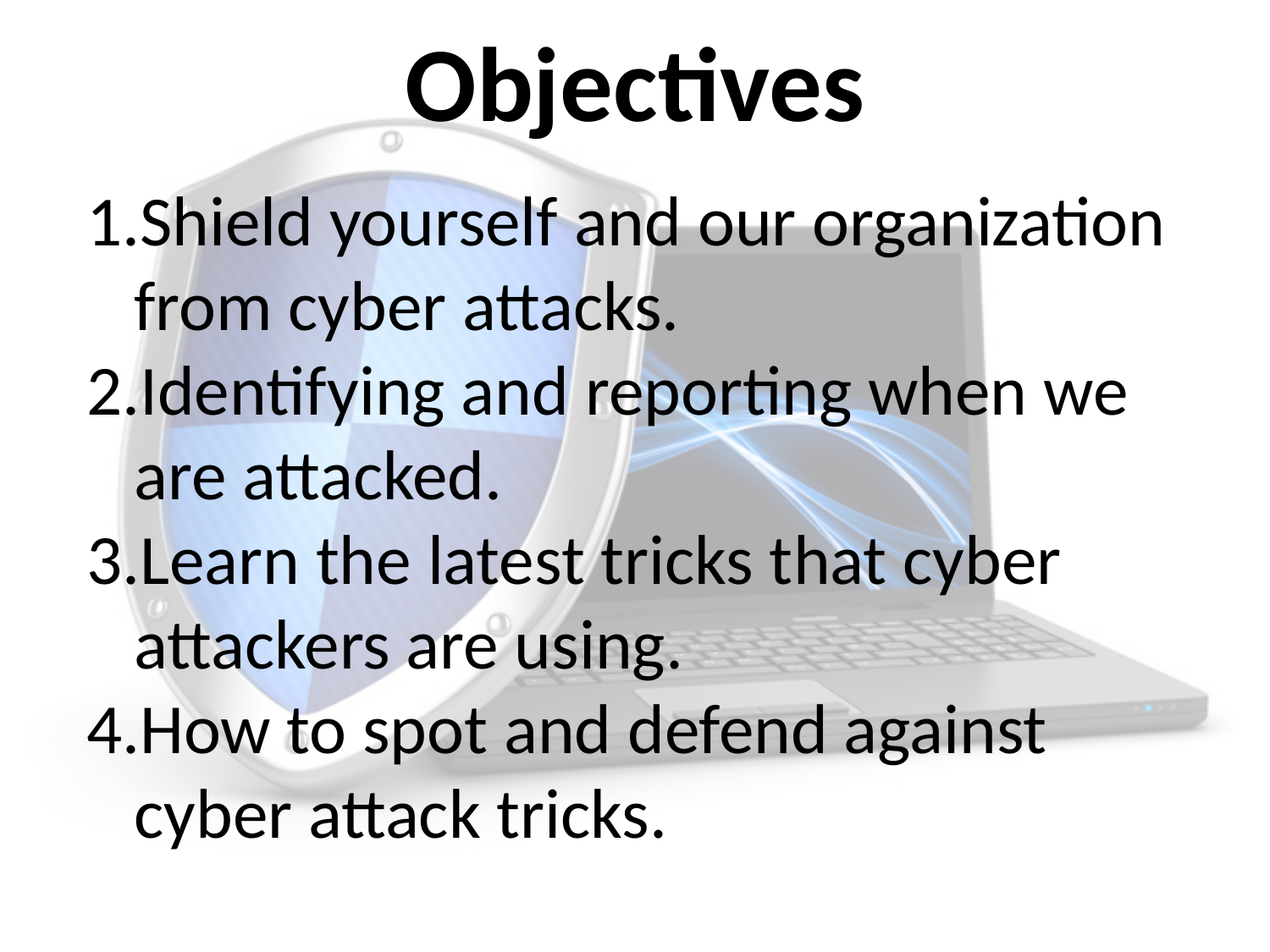

# Objectives
Shield yourself and our organization from cyber attacks.
Identifying and reporting when we are attacked.
Learn the latest tricks that cyber attackers are using.
How to spot and defend against cyber attack tricks.